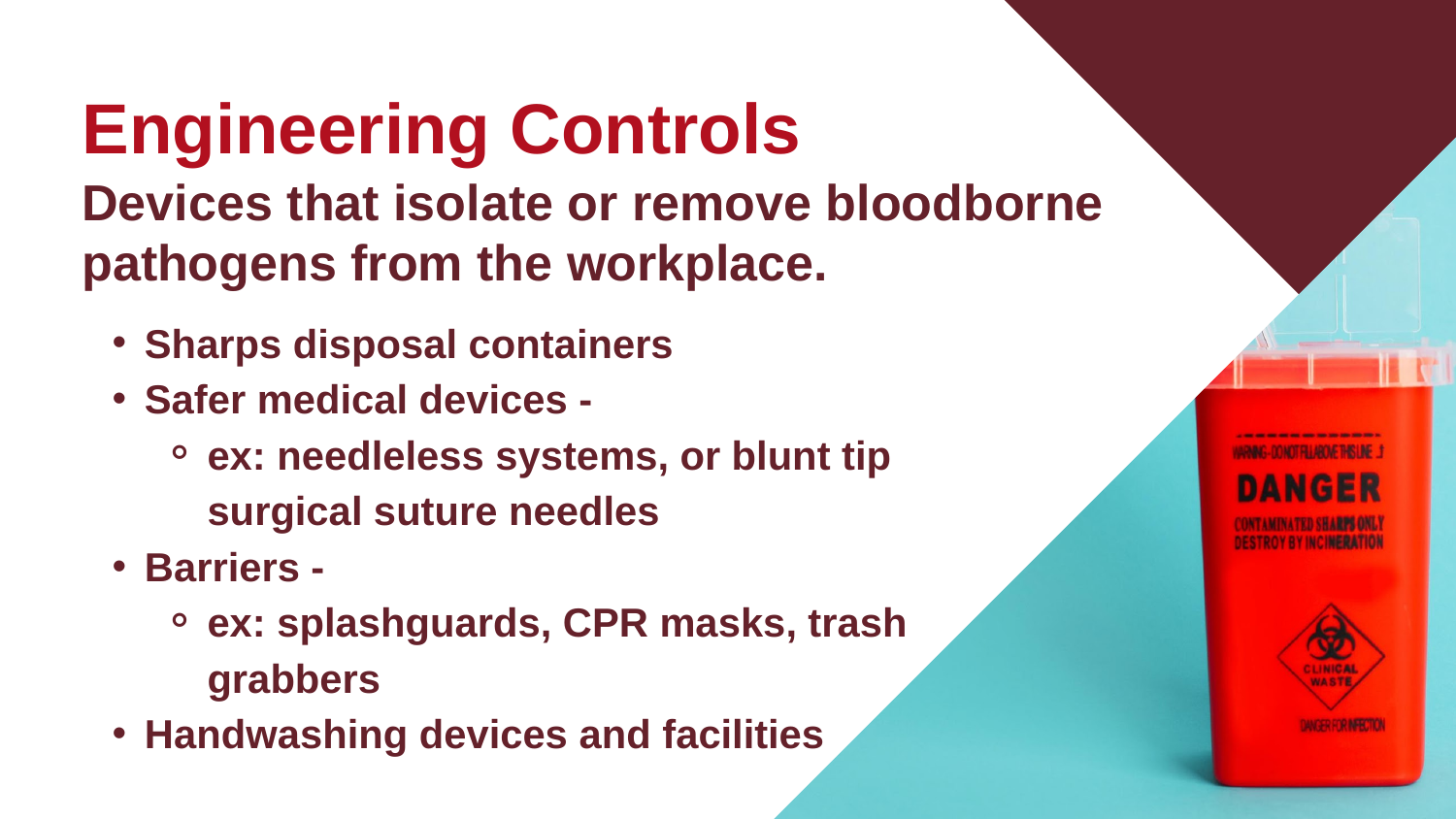

Engineering Controls
Devices that isolate or remove bloodborne pathogens from the workplace.
Sharps disposal containers
Safer medical devices -
ex: needleless systems, or blunt tip surgical suture needles
Barriers -
ex: splashguards, CPR masks, trash grabbers
Handwashing devices and facilities